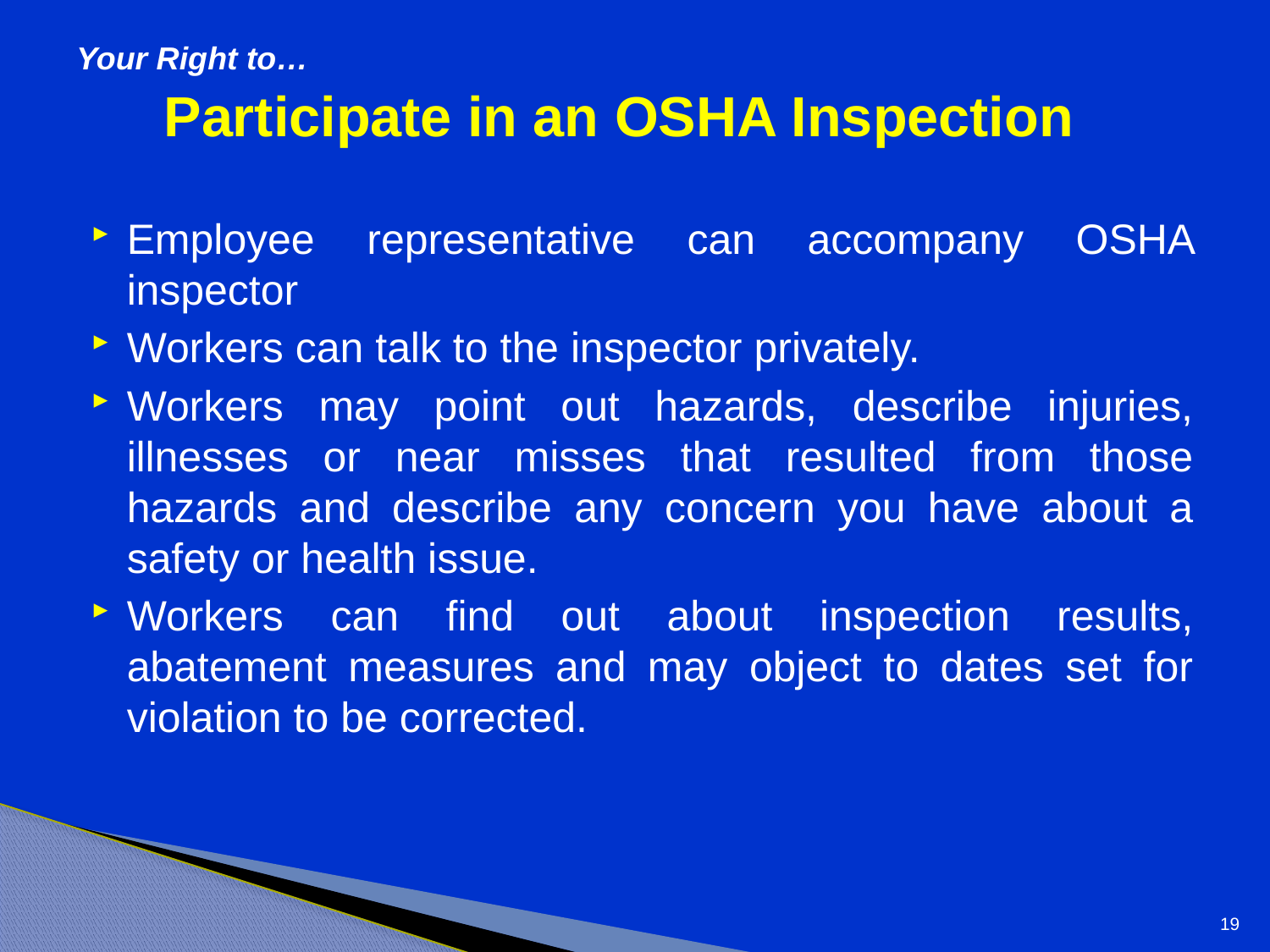

Your Right to…
Participate in an OSHA Inspection
Employee representative can accompany OSHA inspector
Workers can talk to the inspector privately.
Workers may point out hazards, describe injuries, illnesses or near misses that resulted from those hazards and describe any concern you have about a safety or health issue.
Workers can find out about inspection results, abatement measures and may object to dates set for violation to be corrected.
19